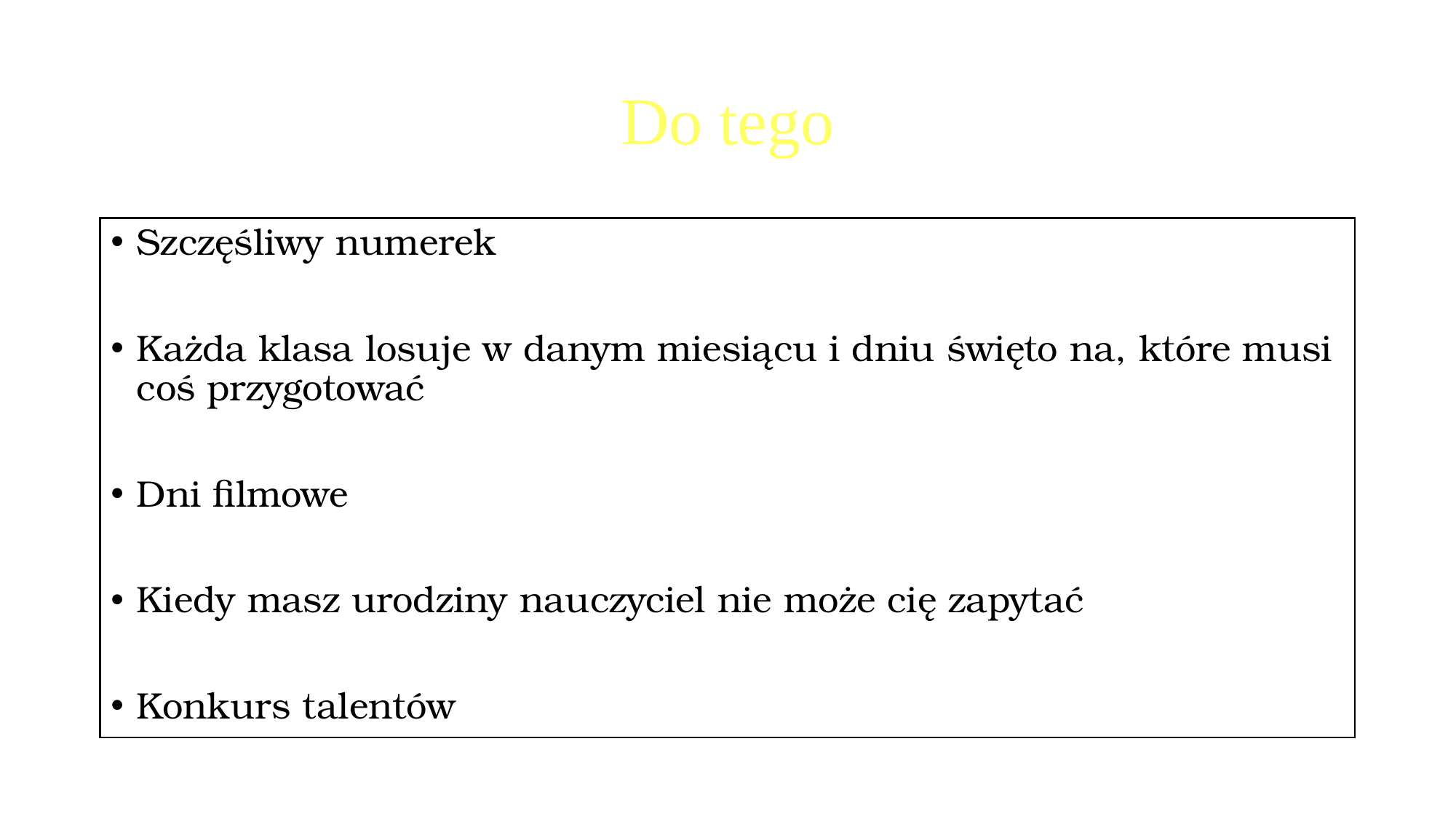

# Do tego
Szczęśliwy numerek

Każda klasa losuje w danym miesiącu i dniu święto na, które musi coś przygotować

Dni filmowe

Kiedy masz urodziny nauczyciel nie może cię zapytać

Konkurs talentów